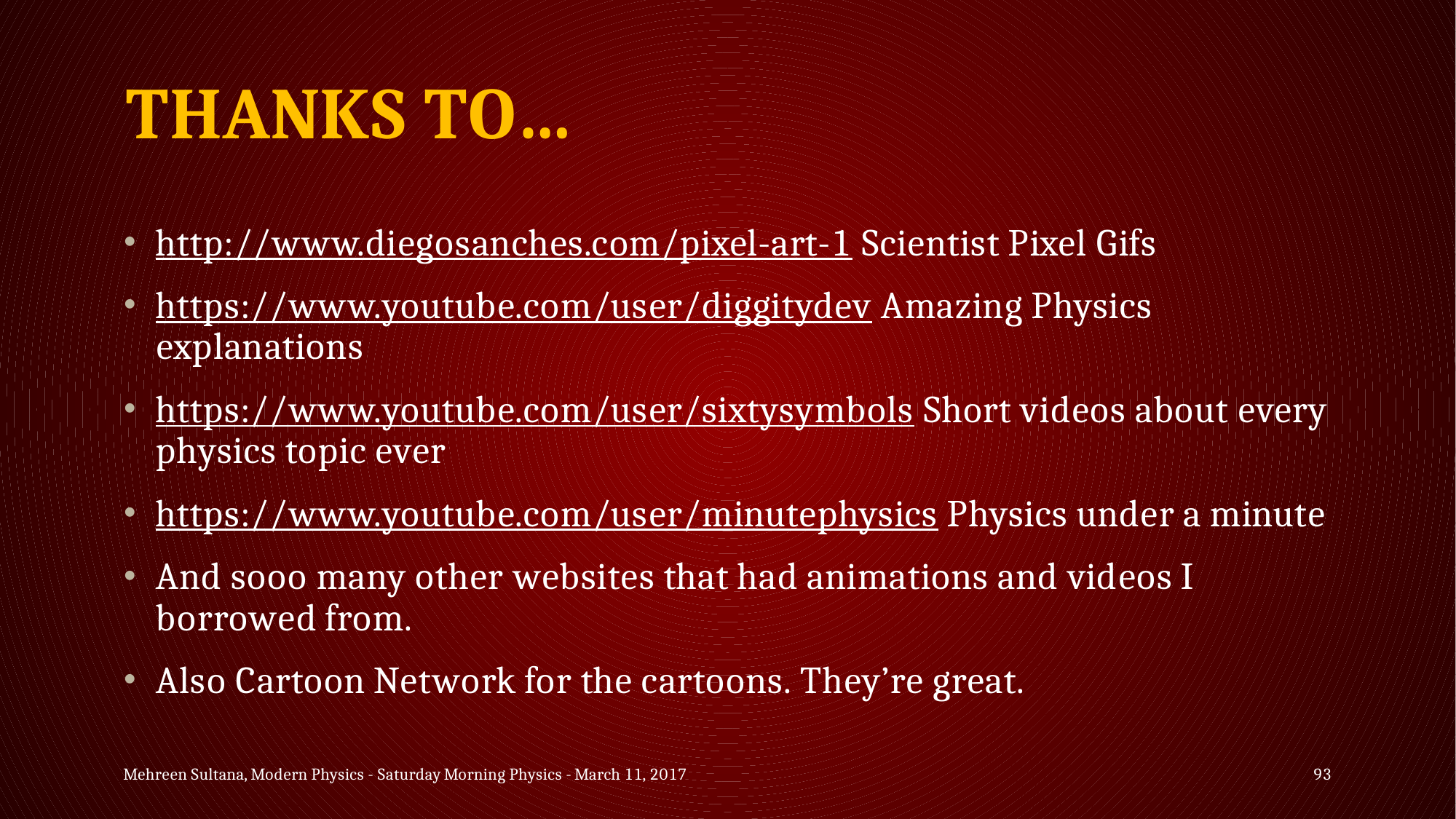

# THANKS TO…
http://www.diegosanches.com/pixel-art-1 Scientist Pixel Gifs
https://www.youtube.com/user/diggitydev Amazing Physics explanations
https://www.youtube.com/user/sixtysymbols Short videos about every physics topic ever
https://www.youtube.com/user/minutephysics Physics under a minute
And sooo many other websites that had animations and videos I borrowed from.
Also Cartoon Network for the cartoons. They’re great.

Mehreen Sultana, Modern Physics - Saturday Morning Physics - March 11, 2017
93